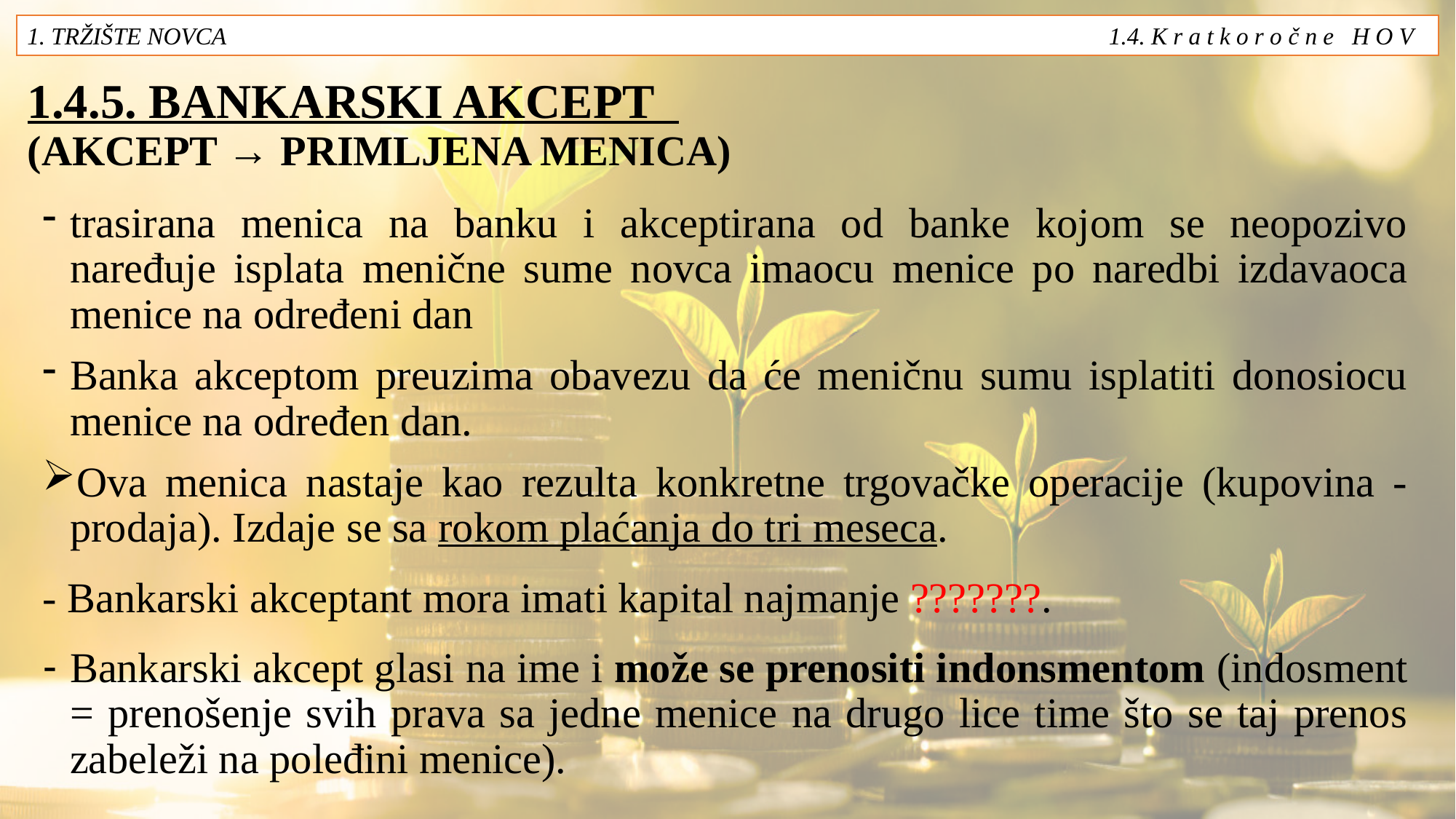

1. TRŽIŠTE NOVCA                                                                                                                                                   1.4. K r a t k o r o č n e   H O V
# 1.4.5. BANKARSKI AKCEPT (AKCEPT → PRIMLJENA MENICA)
trasirana menica na banku i akceptirana od banke kojom se neopozivo naređuje isplata menične sume novca imaocu menice po naredbi izdavaoca menice na određeni dan
Banka akceptom preuzima obavezu da će meničnu sumu isplatiti donosiocu menice na određen dan.
Ova menica nastaje kao rezulta konkretne trgovačke operacije (kupovina - prodaja). Izdaje se sa rokom plaćanja do tri meseca.
- Bankarski akceptant mora imati kapital najmanje ???????.
Bankarski akcept glasi na ime i može se prenositi indonsmentom (indosment = prenošenje svih prava sa jedne menice na drugo lice time što se taj prenos zabeleži na poleđini menice).